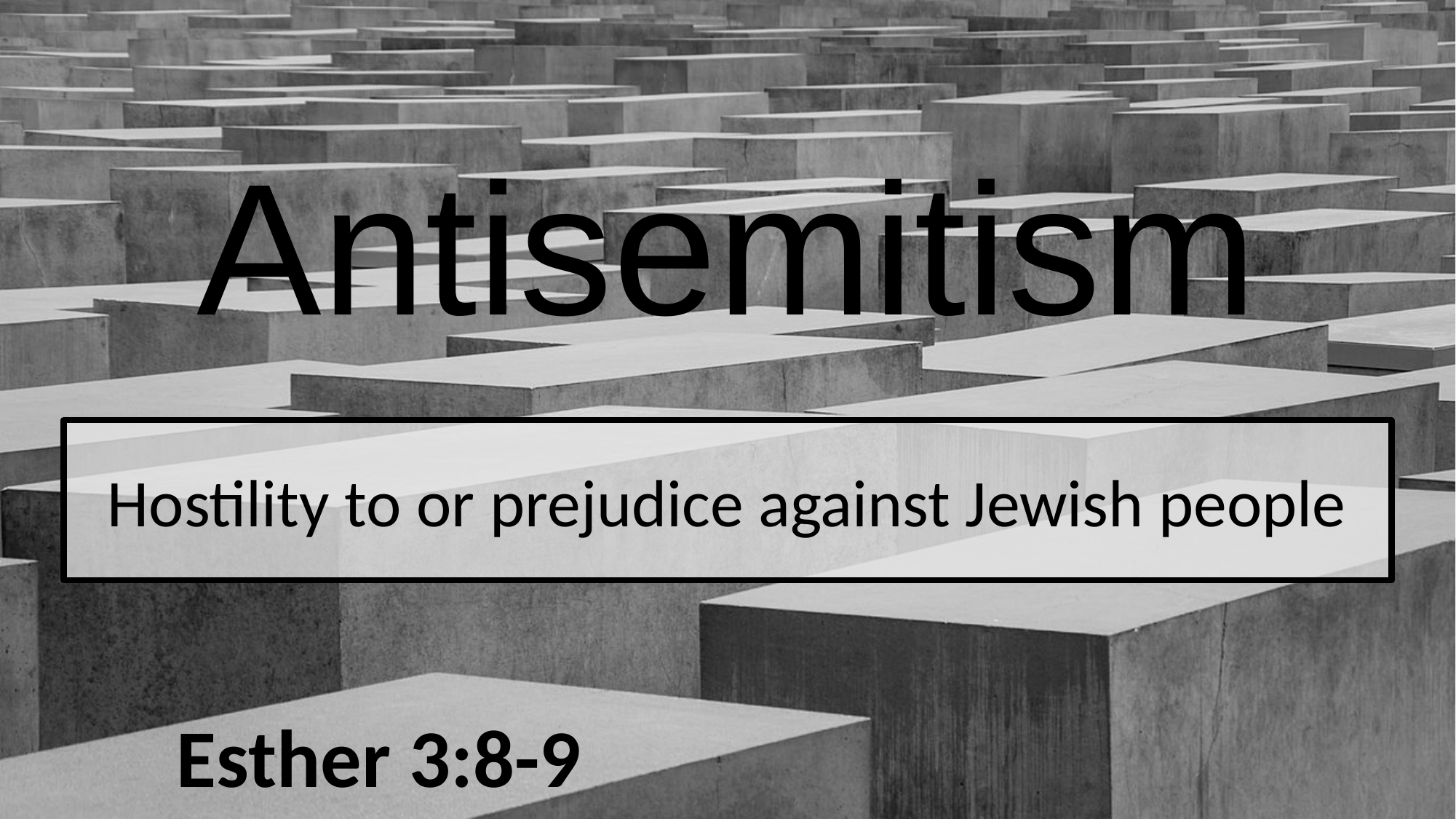

# Antisemitism
Hostility to or prejudice against Jewish people
Esther 3:8-9